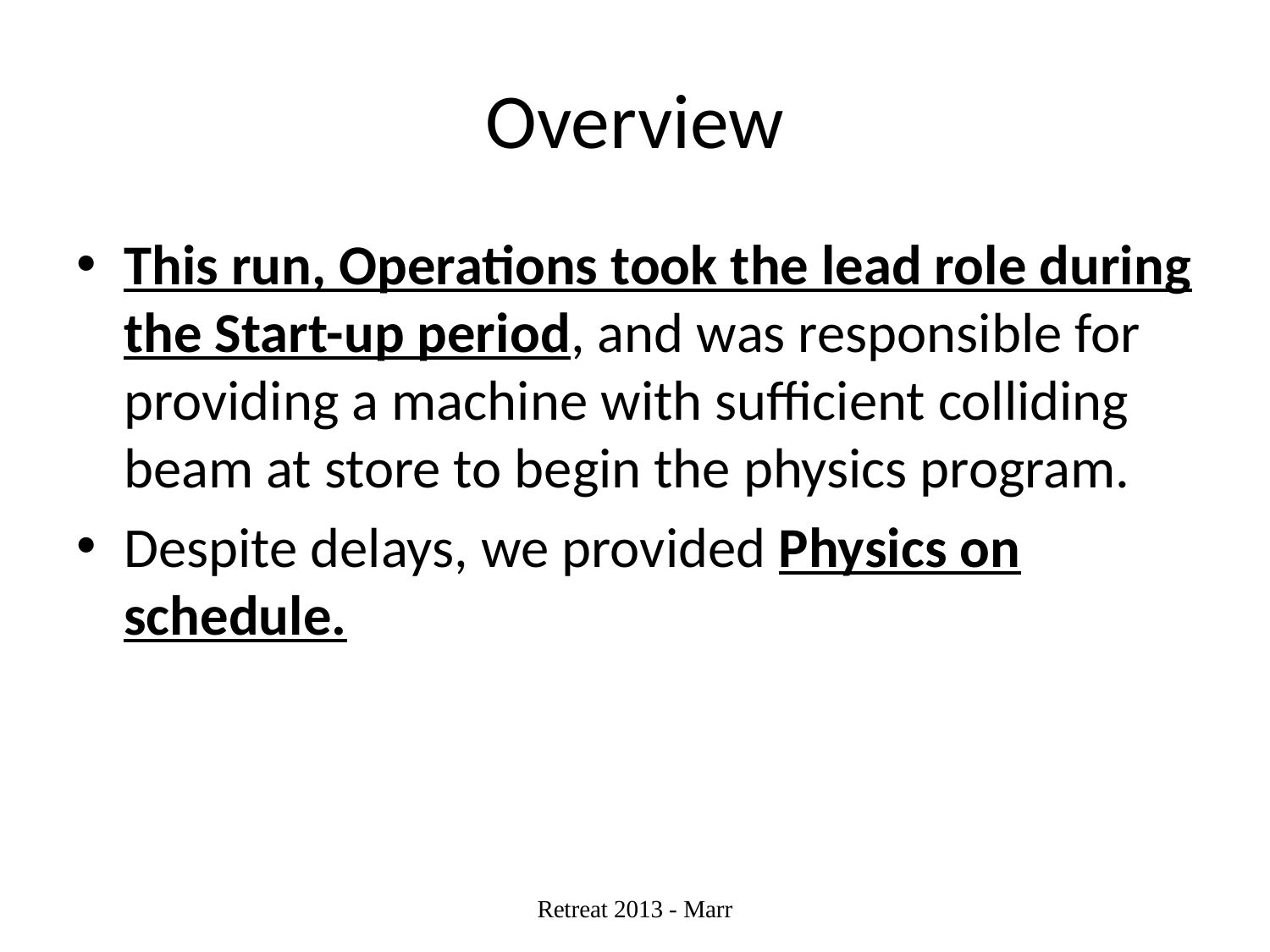

# Overview
This run, Operations took the lead role during the Start-up period, and was responsible for providing a machine with sufficient colliding beam at store to begin the physics program.
Despite delays, we provided Physics on schedule.
Retreat 2013 - Marr